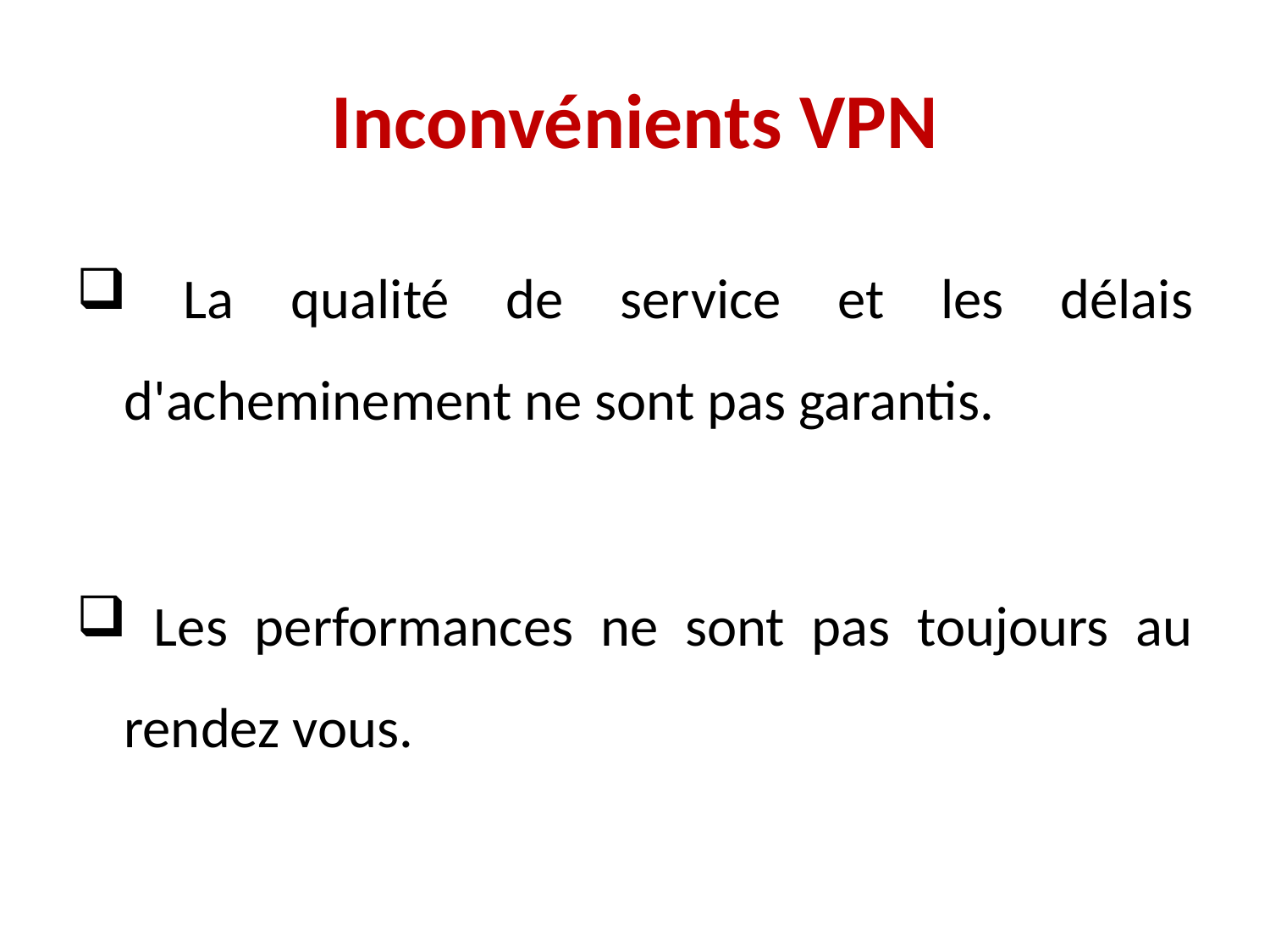

# Inconvénients VPN
 La qualité de service et les délais d'acheminement ne sont pas garantis.

 Les performances ne sont pas toujours au rendez vous.